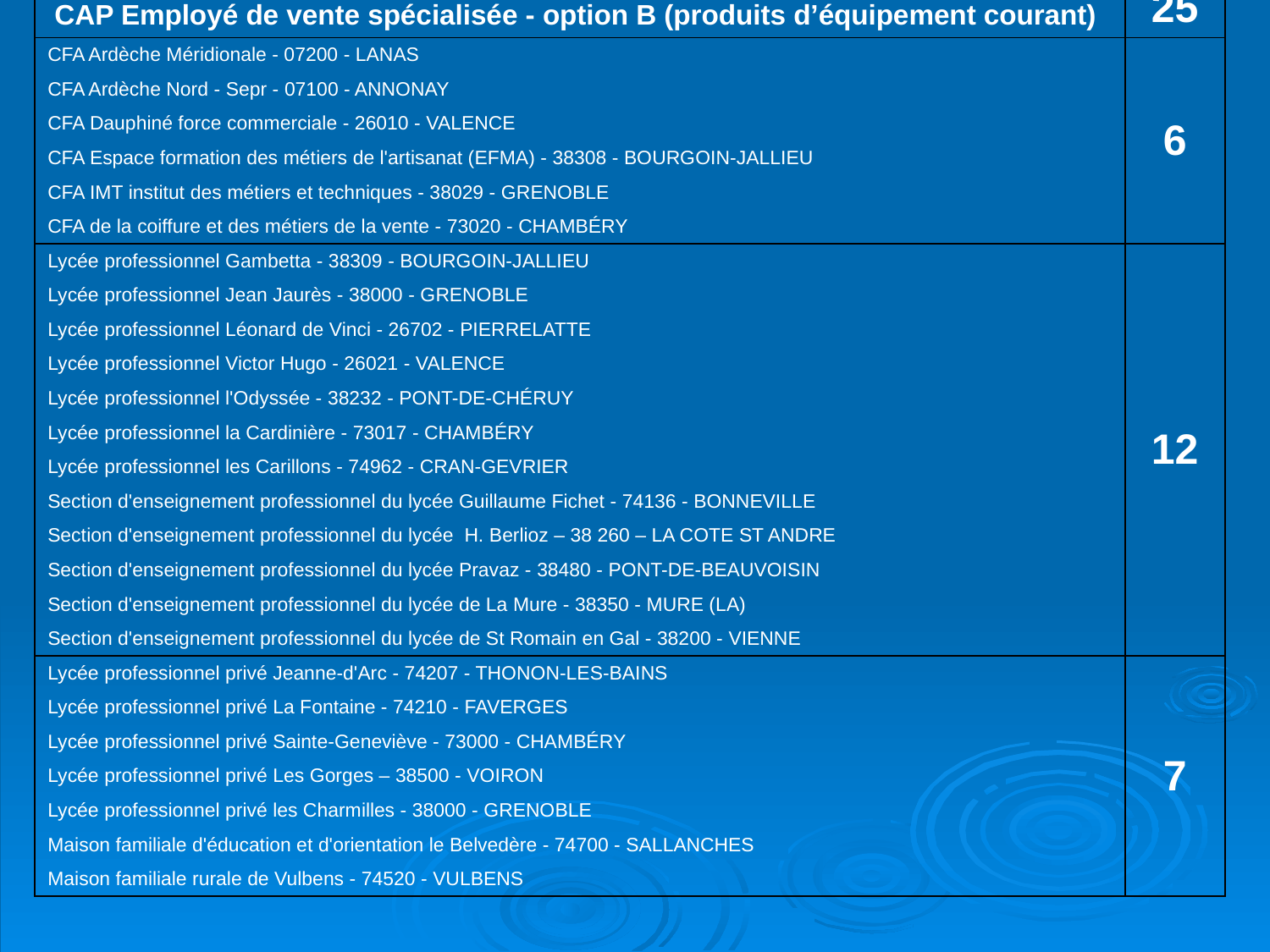

| CAP Employé de vente spécialisée - option B (produits d’équipement courant) | 25 |
| --- | --- |
| CFA Ardèche Méridionale - 07200 - LANAS | 6 |
| CFA Ardèche Nord - Sepr - 07100 - ANNONAY |  |
| CFA Dauphiné force commerciale - 26010 - VALENCE |  |
| CFA Espace formation des métiers de l'artisanat (EFMA) - 38308 - BOURGOIN-JALLIEU |  |
| CFA IMT institut des métiers et techniques - 38029 - GRENOBLE |  |
| CFA de la coiffure et des métiers de la vente - 73020 - CHAMBÉRY |  |
| Lycée professionnel Gambetta - 38309 - BOURGOIN-JALLIEU | 12 |
| Lycée professionnel Jean Jaurès - 38000 - GRENOBLE |  |
| Lycée professionnel Léonard de Vinci - 26702 - PIERRELATTE |  |
| Lycée professionnel Victor Hugo - 26021 - VALENCE |  |
| Lycée professionnel l'Odyssée - 38232 - PONT-DE-CHÉRUY |  |
| Lycée professionnel la Cardinière - 73017 - CHAMBÉRY |  |
| Lycée professionnel les Carillons - 74962 - CRAN-GEVRIER |  |
| Section d'enseignement professionnel du lycée Guillaume Fichet - 74136 - BONNEVILLE |  |
| Section d'enseignement professionnel du lycée H. Berlioz – 38 260 – LA COTE ST ANDRE |  |
| Section d'enseignement professionnel du lycée Pravaz - 38480 - PONT-DE-BEAUVOISIN |  |
| Section d'enseignement professionnel du lycée de La Mure - 38350 - MURE (LA) |  |
| Section d'enseignement professionnel du lycée de St Romain en Gal - 38200 - VIENNE |  |
| Lycée professionnel privé Jeanne-d'Arc - 74207 - THONON-LES-BAINS | 7 |
| Lycée professionnel privé La Fontaine - 74210 - FAVERGES |  |
| Lycée professionnel privé Sainte-Geneviève - 73000 - CHAMBÉRY |  |
| Lycée professionnel privé Les Gorges – 38500 - VOIRON |  |
| Lycée professionnel privé les Charmilles - 38000 - GRENOBLE |  |
| Maison familiale d'éducation et d'orientation le Belvedère - 74700 - SALLANCHES |  |
| Maison familiale rurale de Vulbens - 74520 - VULBENS |  |